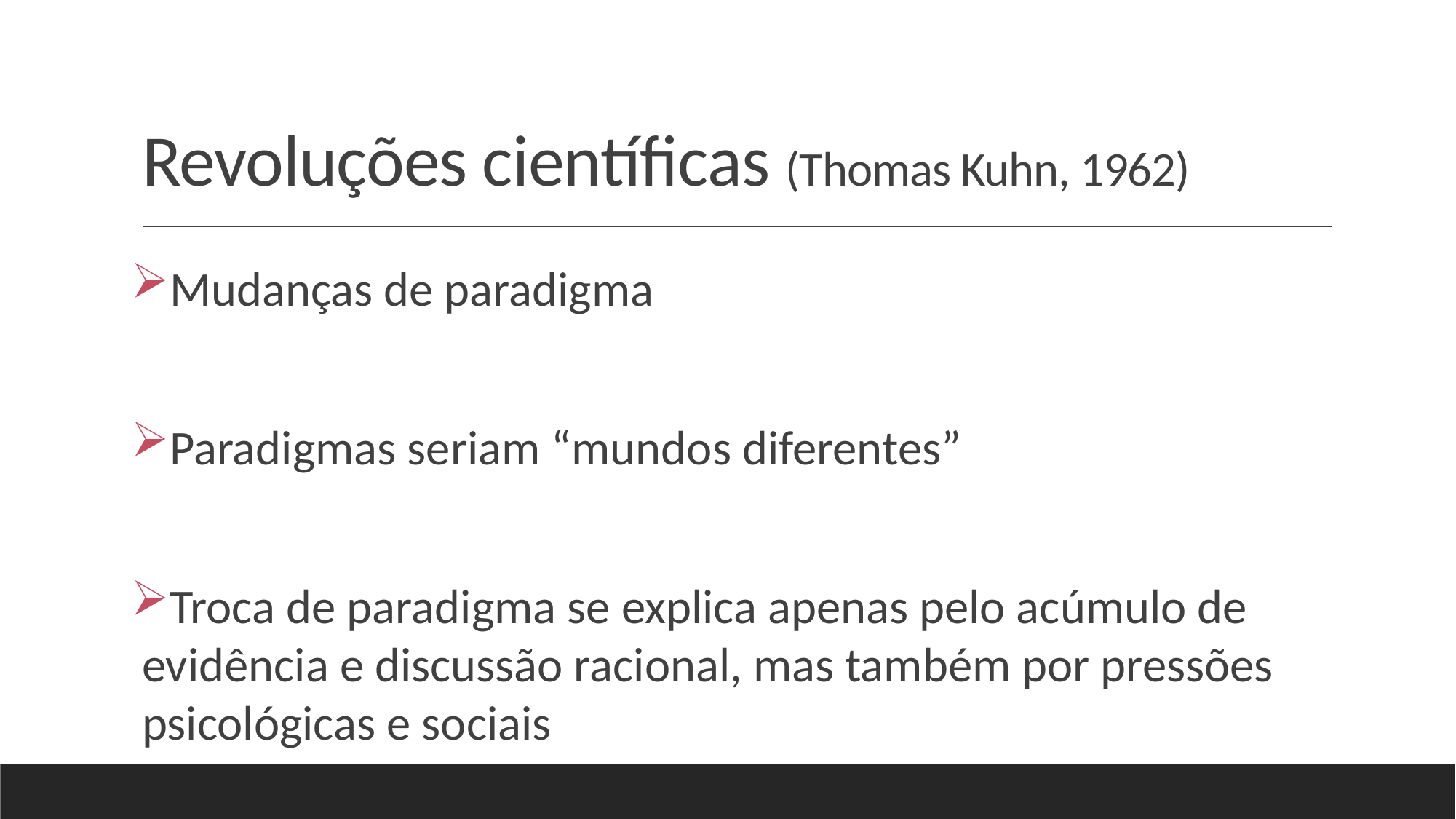

# Revoluções científicas (Thomas Kuhn, 1962)
Mudanças de paradigma

Paradigmas seriam “mundos diferentes”

Troca de paradigma se explica apenas pelo acúmulo de evidência e discussão racional, mas também por pressões psicológicas e sociais